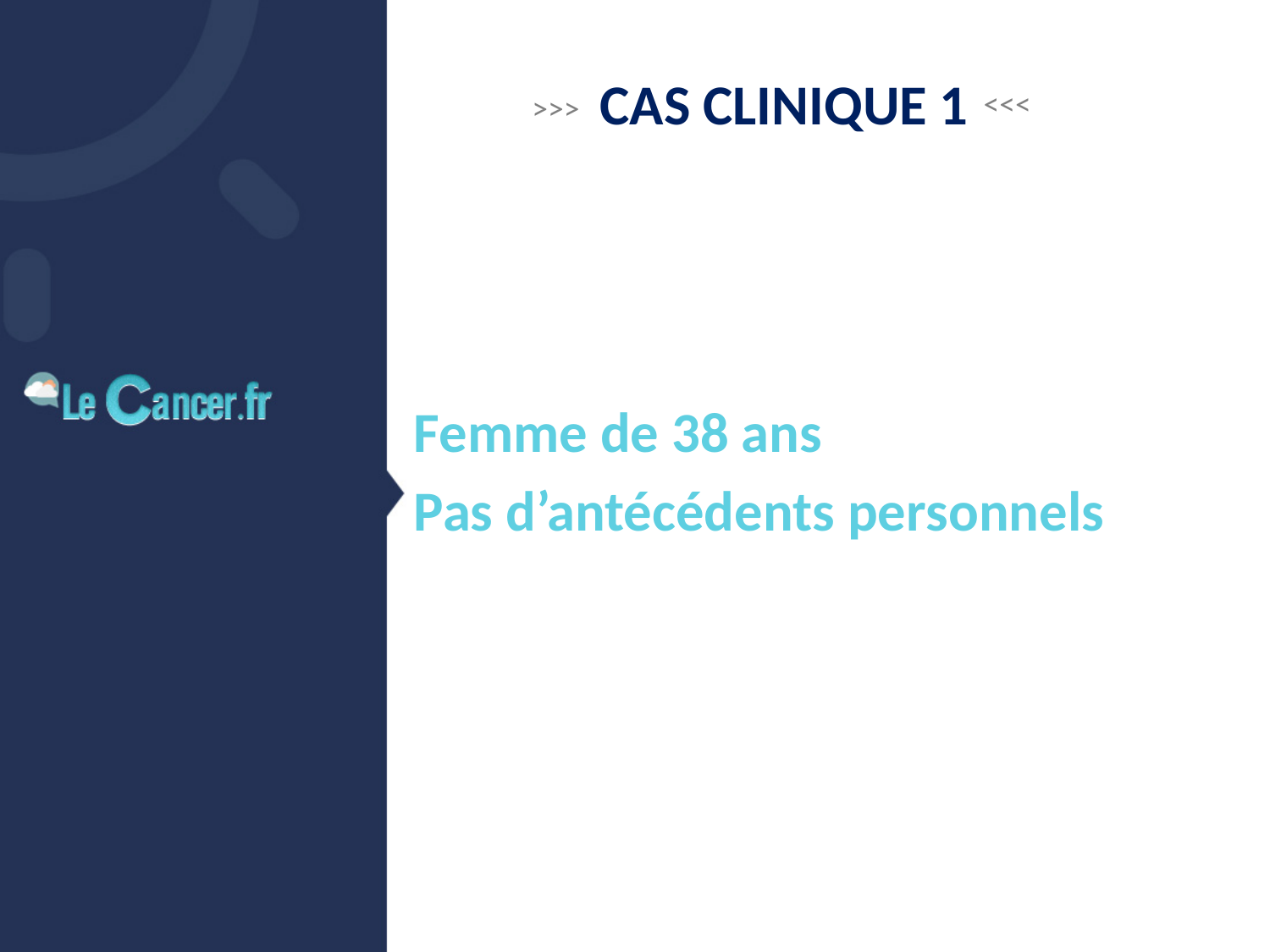

Cas Clinique 1
>>>
>>>

Femme de 38 ans
Pas d’antécédents personnels

#